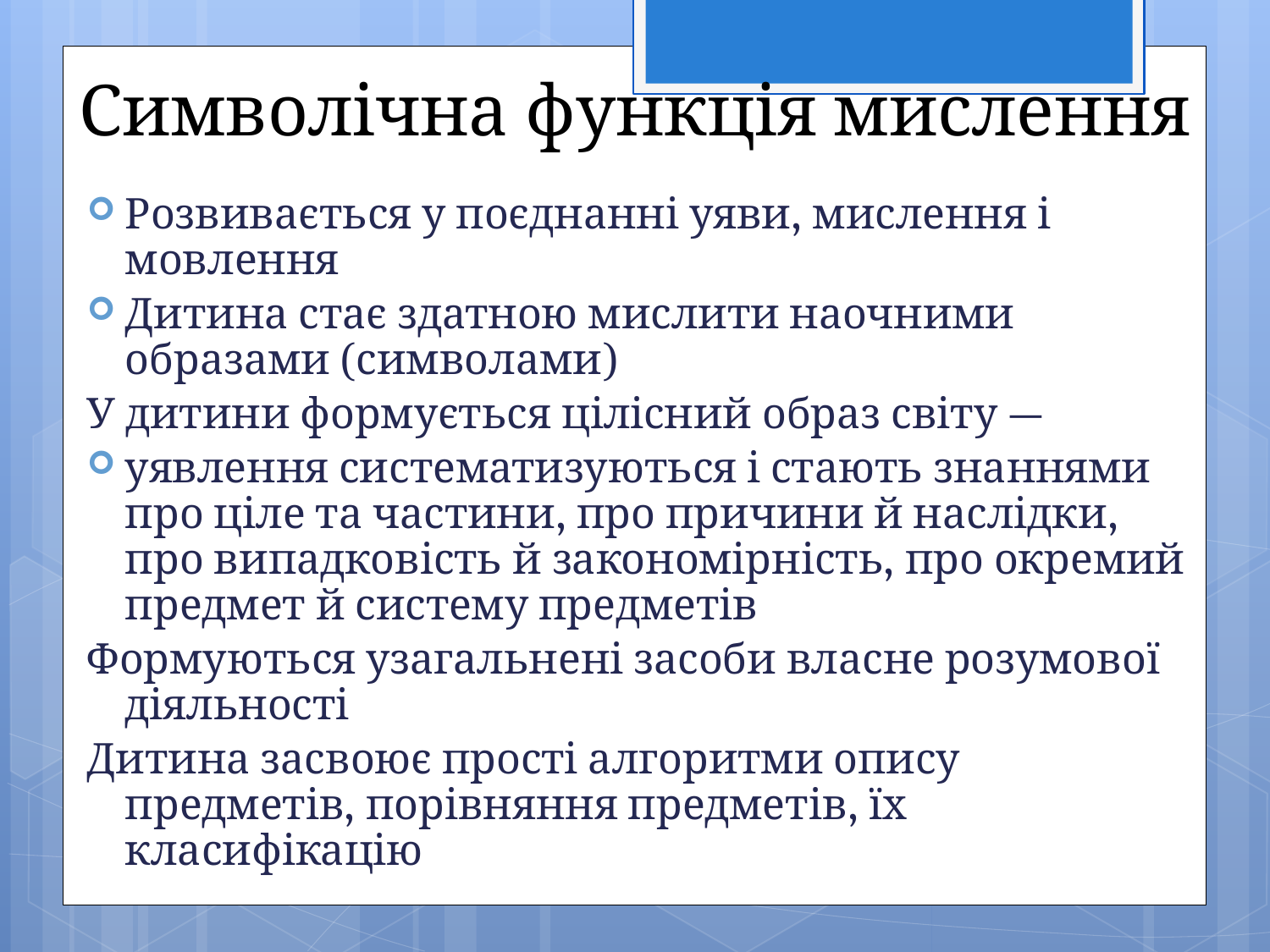

Символічна функція мислення
Розвивається у поєднанні уяви, мислення і мовлення
Дитина стає здатною мислити наочними образами (символами)
У дитини формується цілісний образ світу —
уявлення систематизуються і стають знаннями про ціле та частини, про причини й наслідки, про випадковість й закономірність, про окремий предмет й систему предметів
Формуються узагальнені засоби власне розумової діяльності
Дитина засвоює прості алгоритми опису предметів, порівняння предметів, їх класифікацію